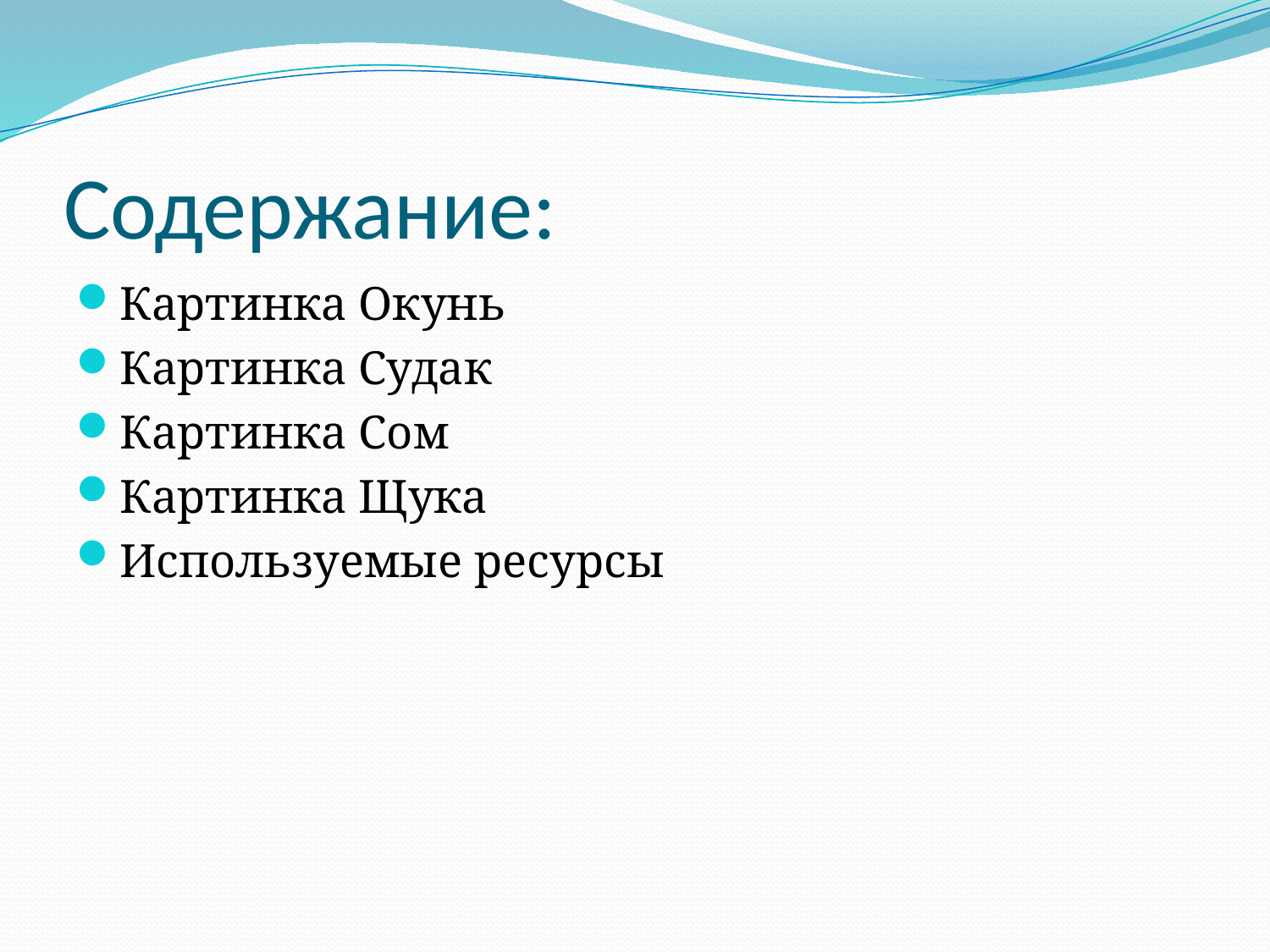

# Содержание:
Картинка Окунь
Картинка Судак
Картинка Сом
Картинка Щука
Используемые ресурсы